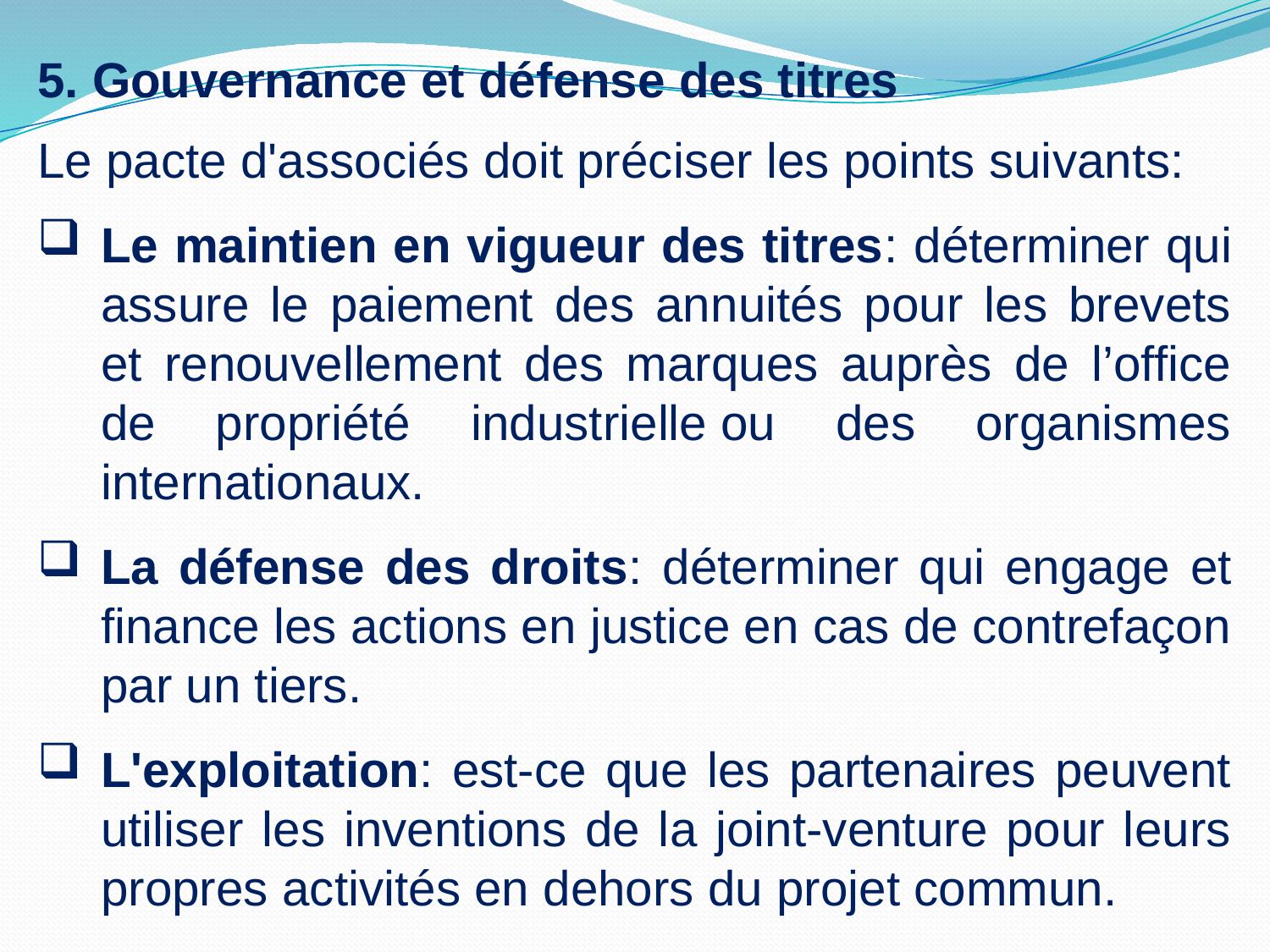

5. Gouvernance et défense des titres

Le pacte d'associés doit préciser les points suivants:

Le maintien en vigueur des titres: déterminer qui assure le paiement des annuités pour les brevets et renouvellement des marques auprès de l’office de propriété industrielle ou des organismes internationaux.

La défense des droits: déterminer qui engage et finance les actions en justice en cas de contrefaçon par un tiers.

L'exploitation: est-ce que les partenaires peuvent utiliser les inventions de la joint-venture pour leurs propres activités en dehors du projet commun.